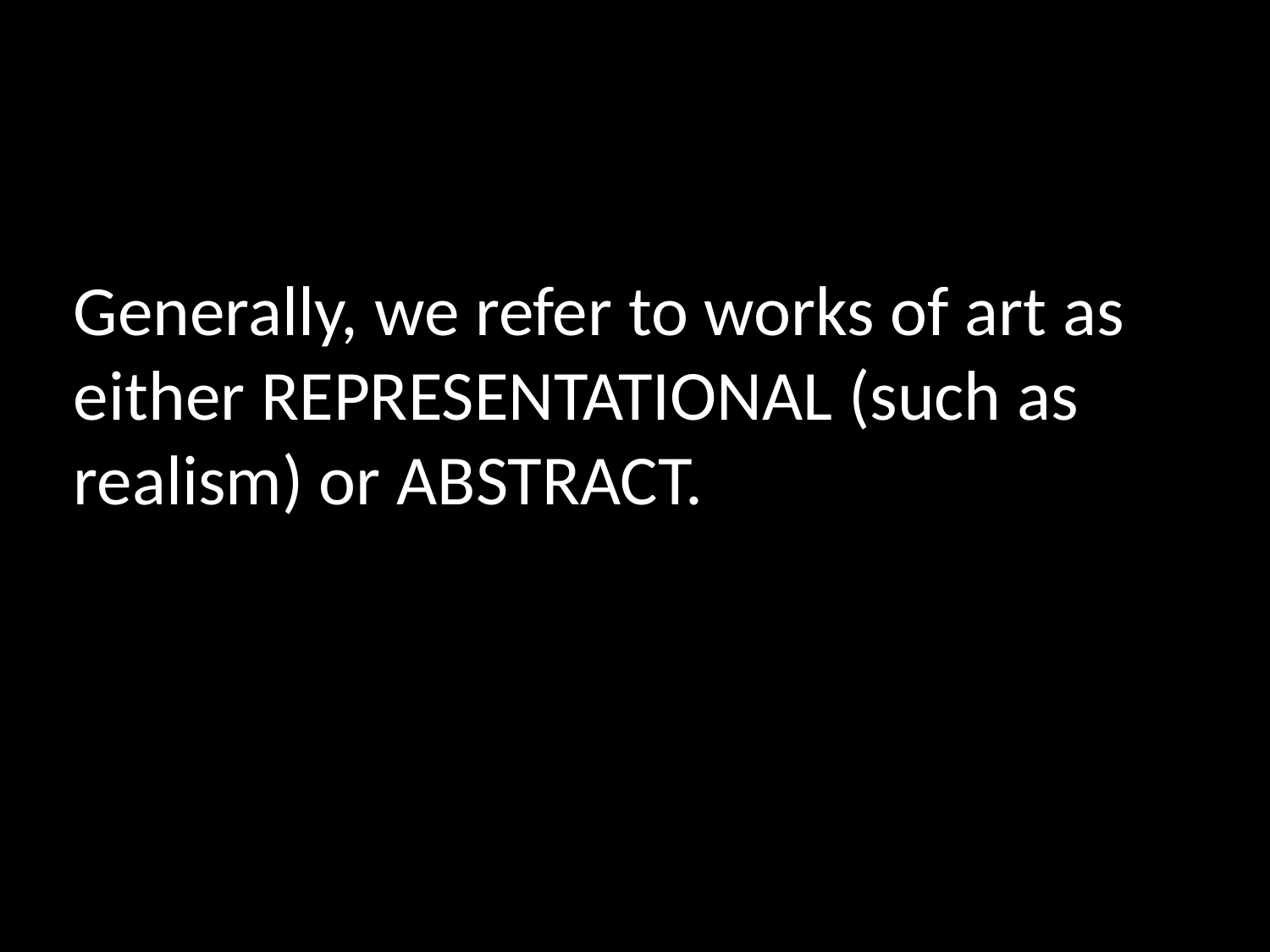

# Generally, we refer to works of art as either REPRESENTATIONAL (such as realism) or ABSTRACT.